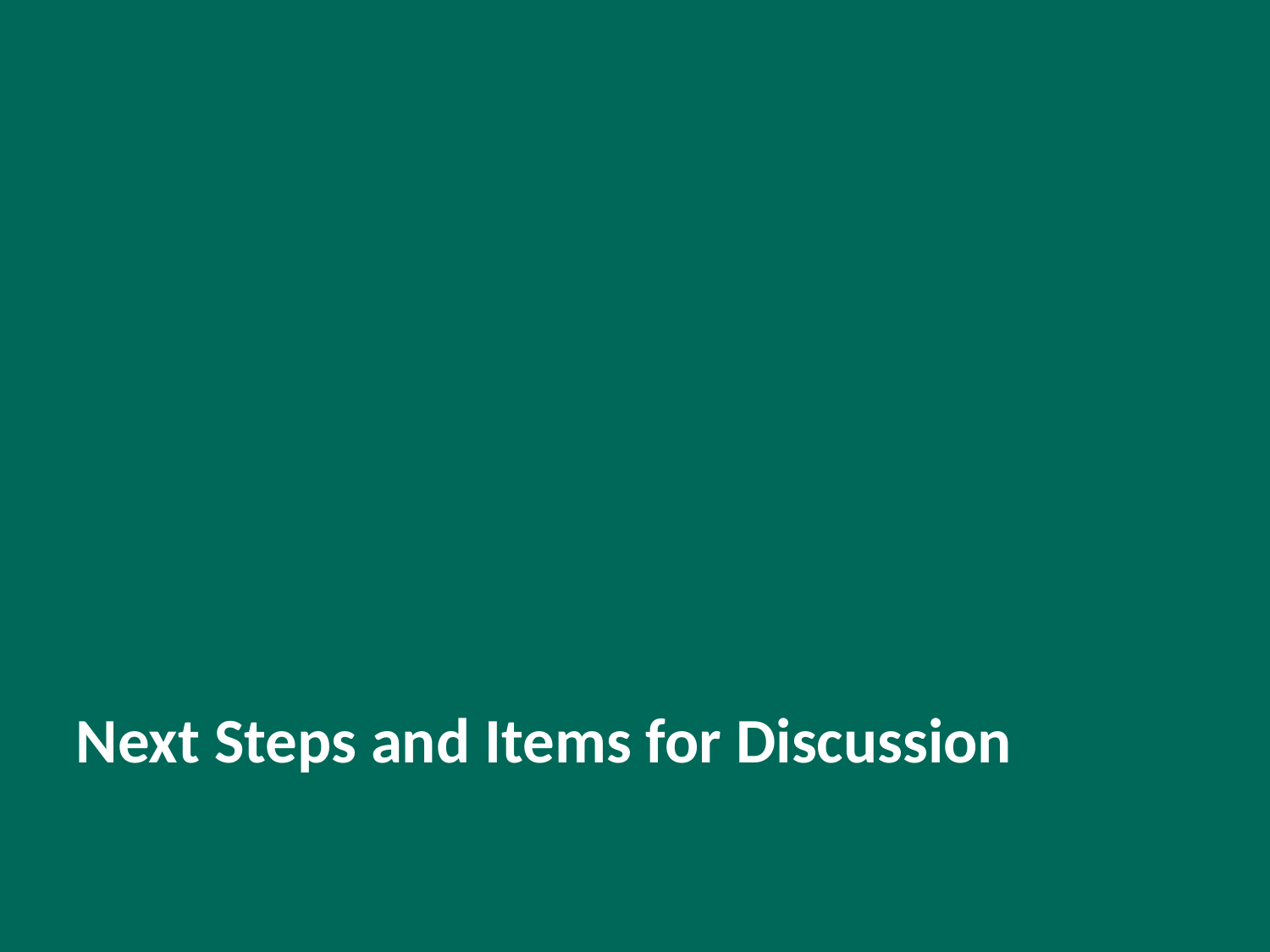

# Next Steps and Items for Discussion